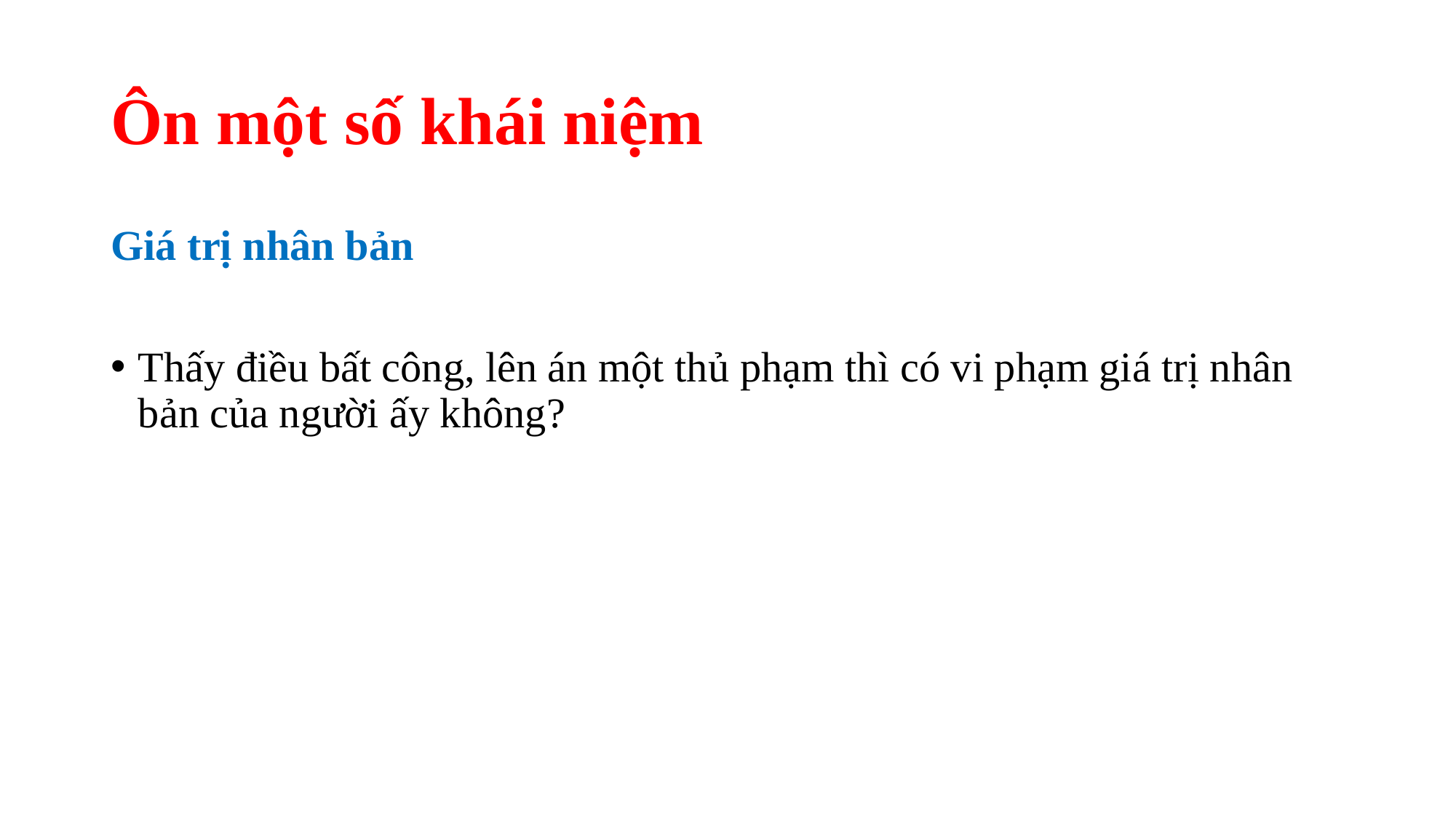

# Ôn một số khái niệm
Giá trị nhân bản

Thấy điều bất công, lên án một thủ phạm thì có vi phạm giá trị nhân bản của người ấy không?